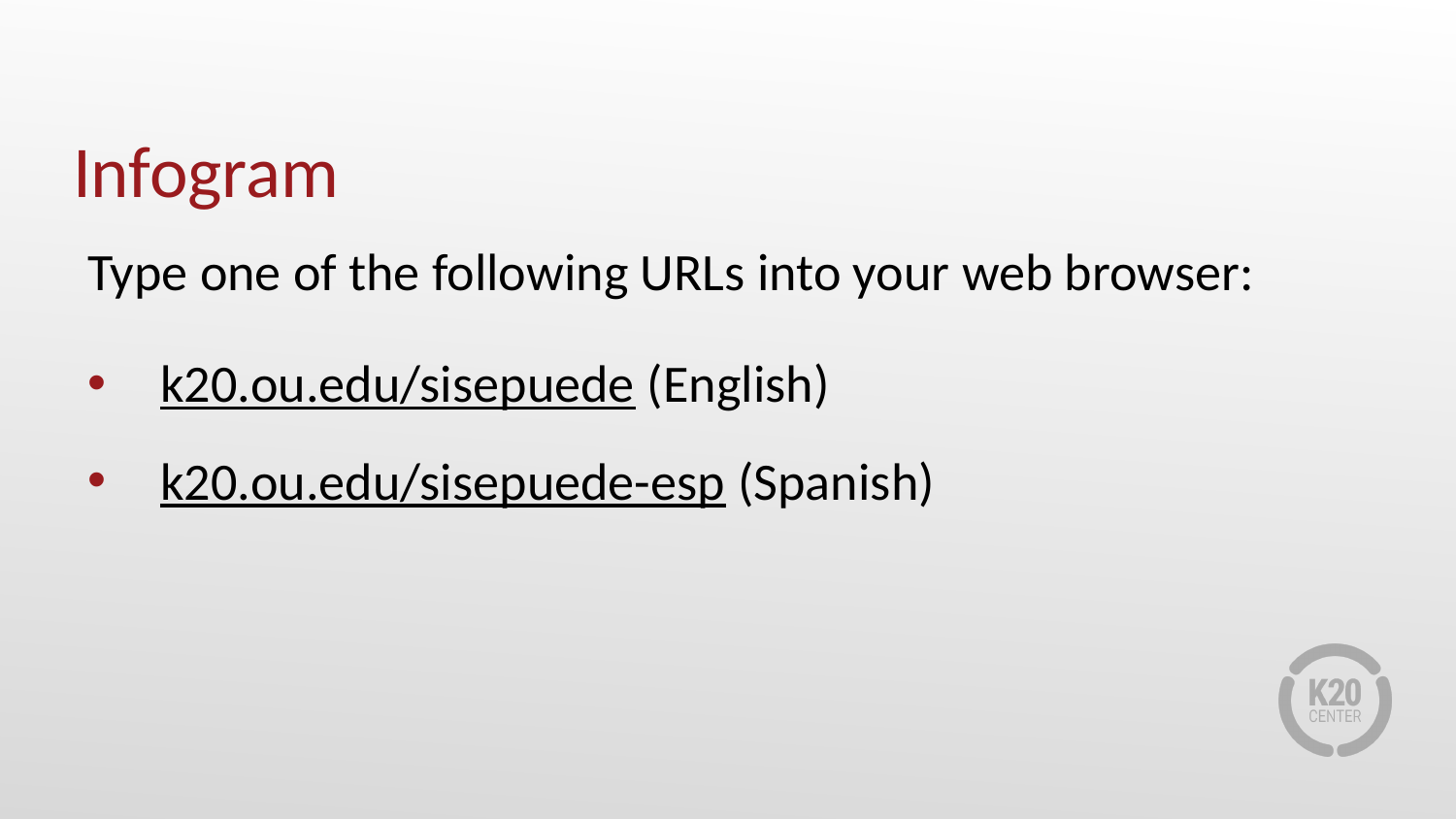

# Infogram
Type one of the following URLs into your web browser:
k20.ou.edu/sisepuede (English)
k20.ou.edu/sisepuede-esp (Spanish)